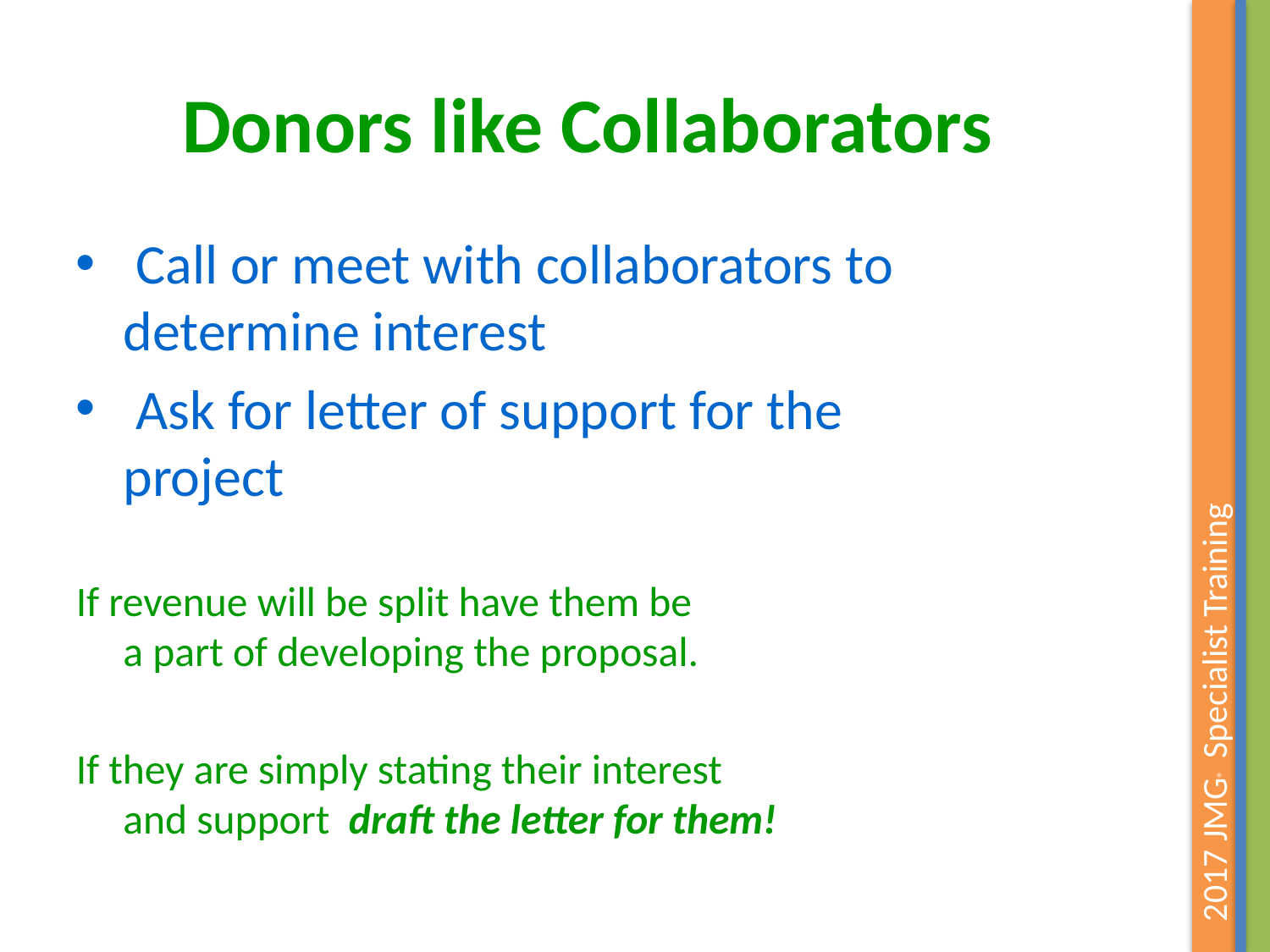

# Donors like Collaborators
 Call or meet with collaborators to determine interest
 Ask for letter of support for the project

If revenue will be split have them be
a part of developing the proposal.

If they are simply stating their interest
and support  draft the letter for them!